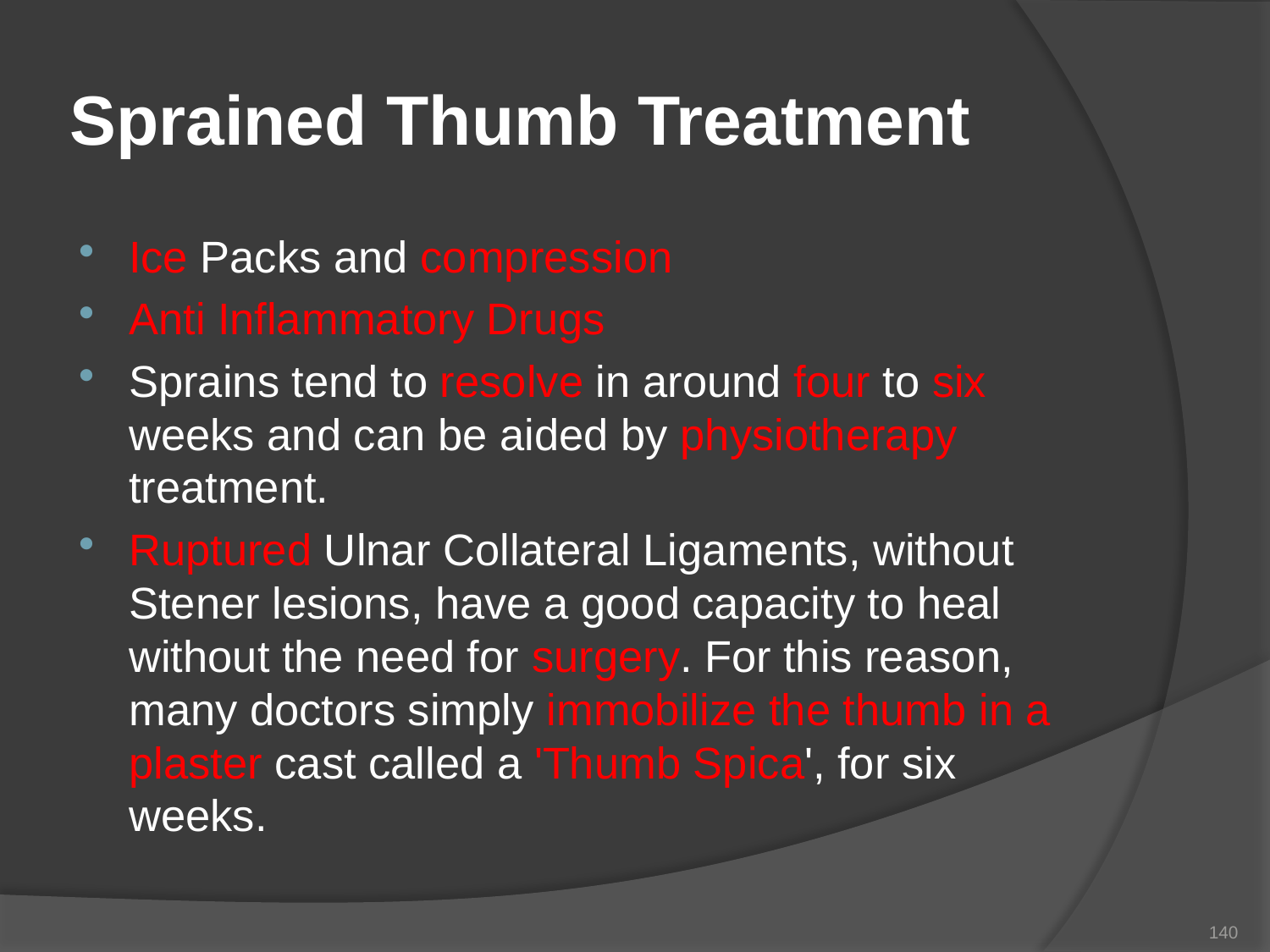

# Sprained Thumb Treatment
Ice Packs and compression
Anti Inflammatory Drugs
Sprains tend to resolve in around four to six weeks and can be aided by physiotherapy treatment.
Ruptured Ulnar Collateral Ligaments, without Stener lesions, have a good capacity to heal without the need for surgery. For this reason, many doctors simply immobilize the thumb in a plaster cast called a 'Thumb Spica', for six weeks.
140